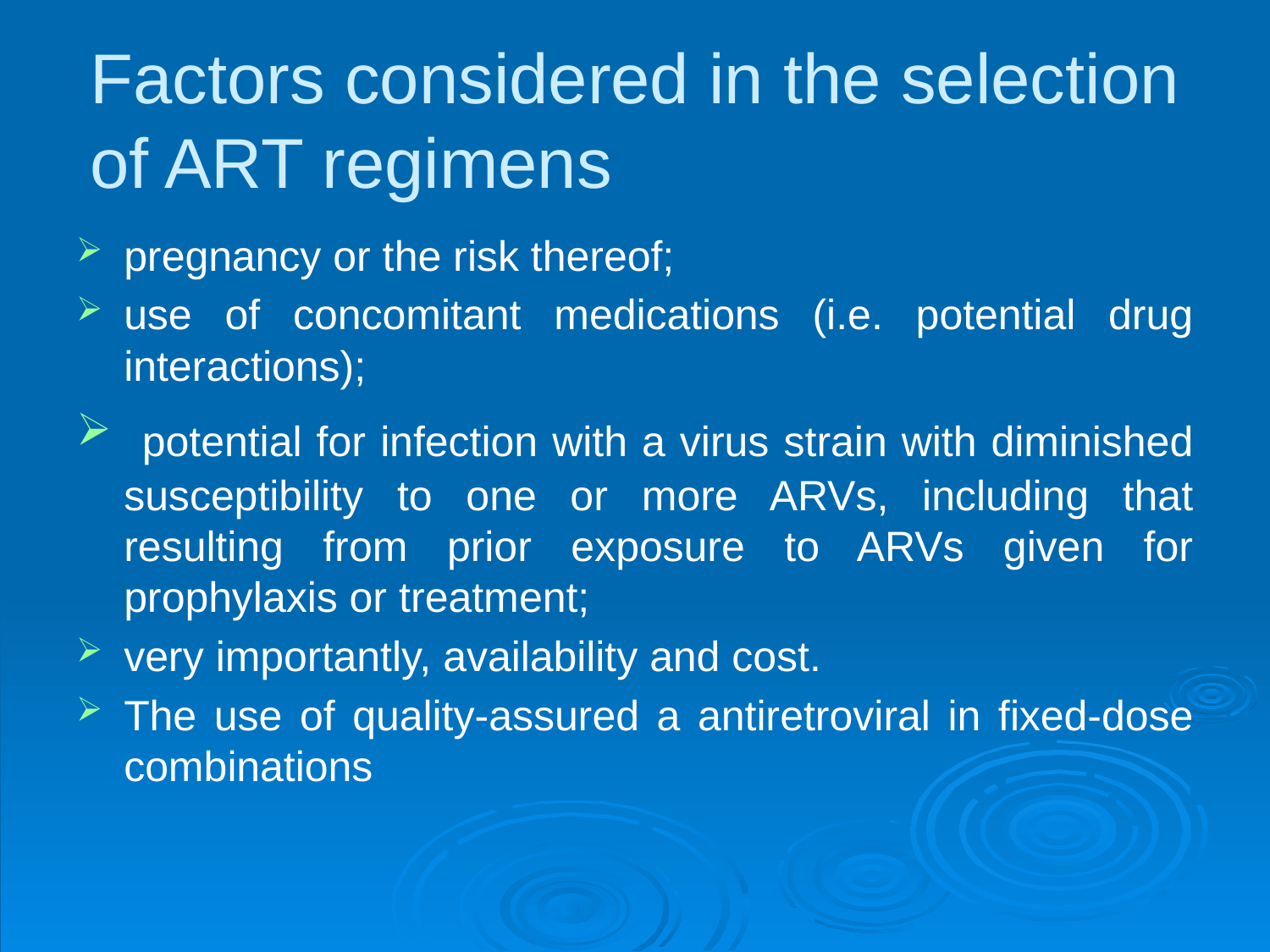

# Factors considered in the selection of ART regimens
pregnancy or the risk thereof;
use of concomitant medications (i.e. potential drug interactions);
 potential for infection with a virus strain with diminished susceptibility to one or more ARVs, including that resulting from prior exposure to ARVs given for prophylaxis or treatment;
very importantly, availability and cost.
The use of quality-assured a antiretroviral in fixed-dose combinations